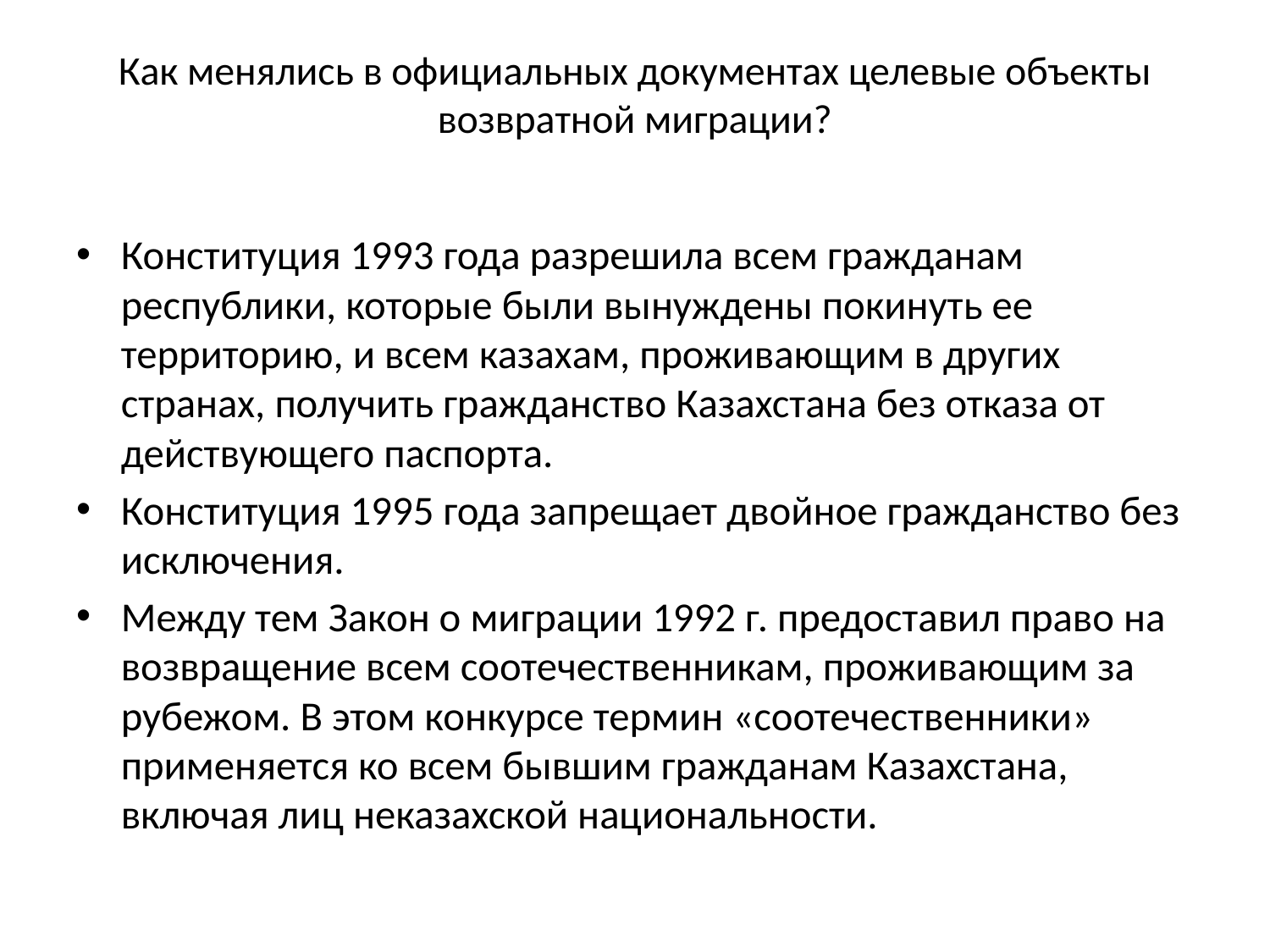

# Как менялись в официальных документах целевые объекты возвратной миграции?
Конституция 1993 года разрешила всем гражданам республики, которые были вынуждены покинуть ее территорию, и всем казахам, проживающим в других странах, получить гражданство Казахстана без отказа от действующего паспорта.
Конституция 1995 года запрещает двойное гражданство без исключения.
Между тем Закон о миграции 1992 г. предоставил право на возвращение всем соотечественникам, проживающим за рубежом. В этом конкурсе термин «соотечественники» применяется ко всем бывшим гражданам Казахстана, включая лиц неказахской национальности.